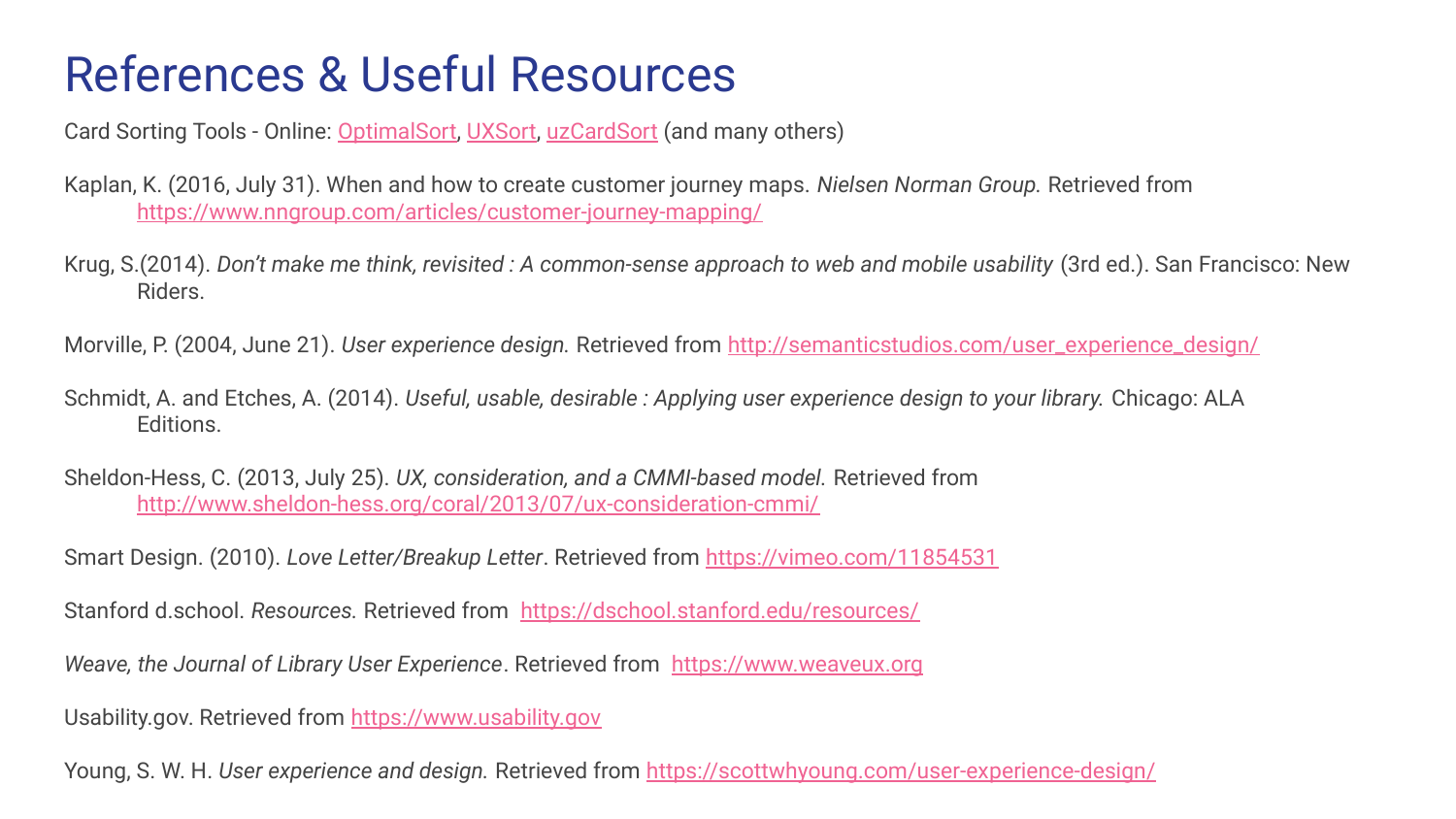

References & Useful Resources
Card Sorting Tools - Online: OptimalSort, UXSort, uzCardSort (and many others)

Kaplan, K. (2016, July 31). When and how to create customer journey maps. Nielsen Norman Group. Retrieved from
https://www.nngroup.com/articles/customer-journey-mapping/

Krug, S.(2014). Don’t make me think, revisited : A common-sense approach to web and mobile usability (3rd ed.). San Francisco: New
Riders.

Morville, P. (2004, June 21). User experience design. Retrieved from http://semanticstudios.com/user_experience_design/

Schmidt, A. and Etches, A. (2014). Useful, usable, desirable : Applying user experience design to your library. Chicago: ALA
Editions.

Sheldon-Hess, C. (2013, July 25). UX, consideration, and a CMMI-based model. Retrieved from
http://www.sheldon-hess.org/coral/2013/07/ux-consideration-cmmi/

Smart Design. (2010). Love Letter/Breakup Letter. Retrieved from https://vimeo.com/11854531

Stanford d.school. Resources. Retrieved from  https://dschool.stanford.edu/resources/

Weave, the Journal of Library User Experience. Retrieved from  https://www.weaveux.org

Usability.gov. Retrieved from https://www.usability.gov

Young, S. W. H. User experience and design. Retrieved from https://scottwhyoung.com/user-experience-design/